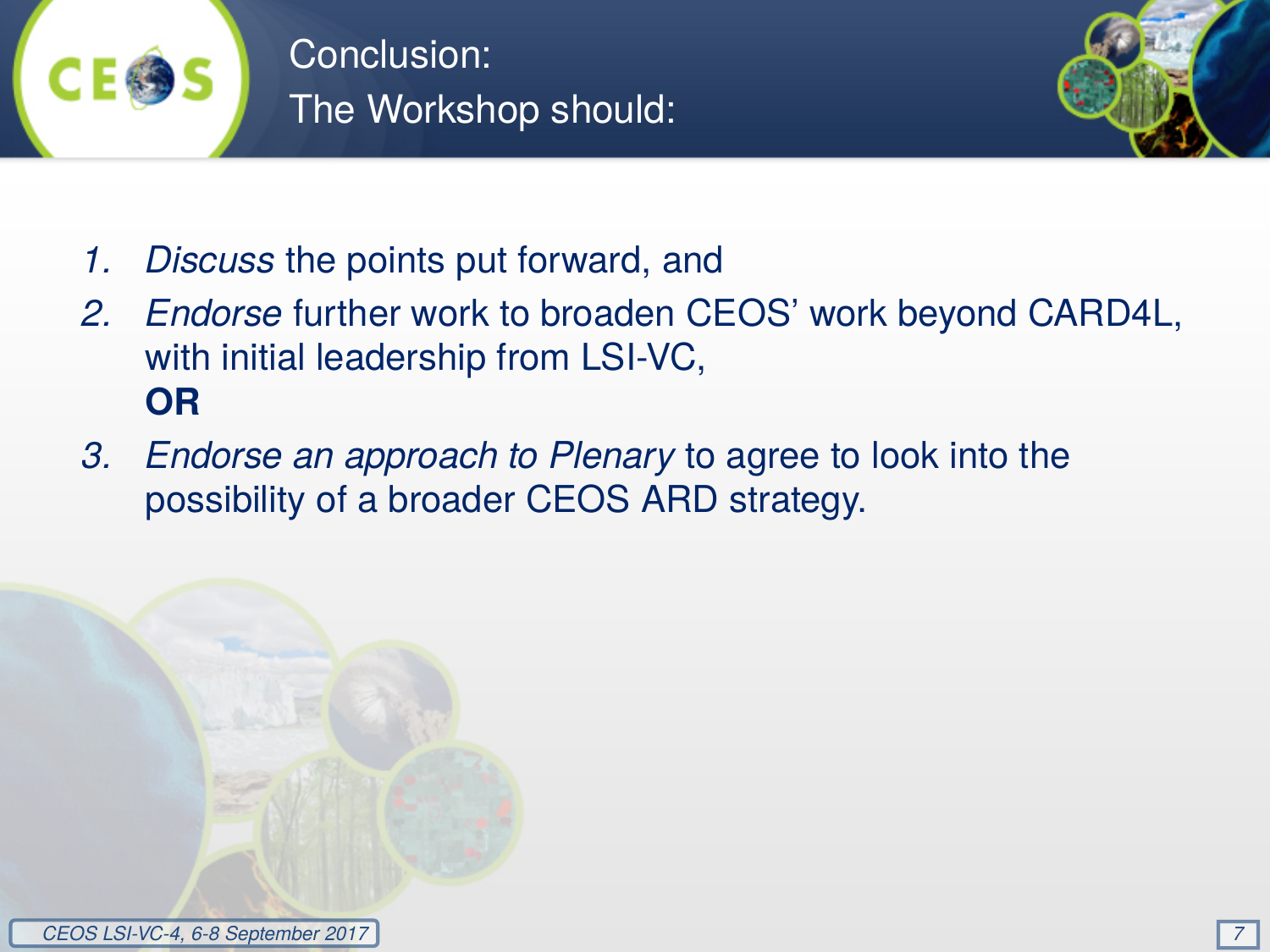

Conclusion:
The Workshop should:
Discuss the points put forward, and
Endorse further work to broaden CEOS’ work beyond CARD4L, with initial leadership from LSI-VC,
OR
Endorse an approach to Plenary to agree to look into the possibility of a broader CEOS ARD strategy.
7